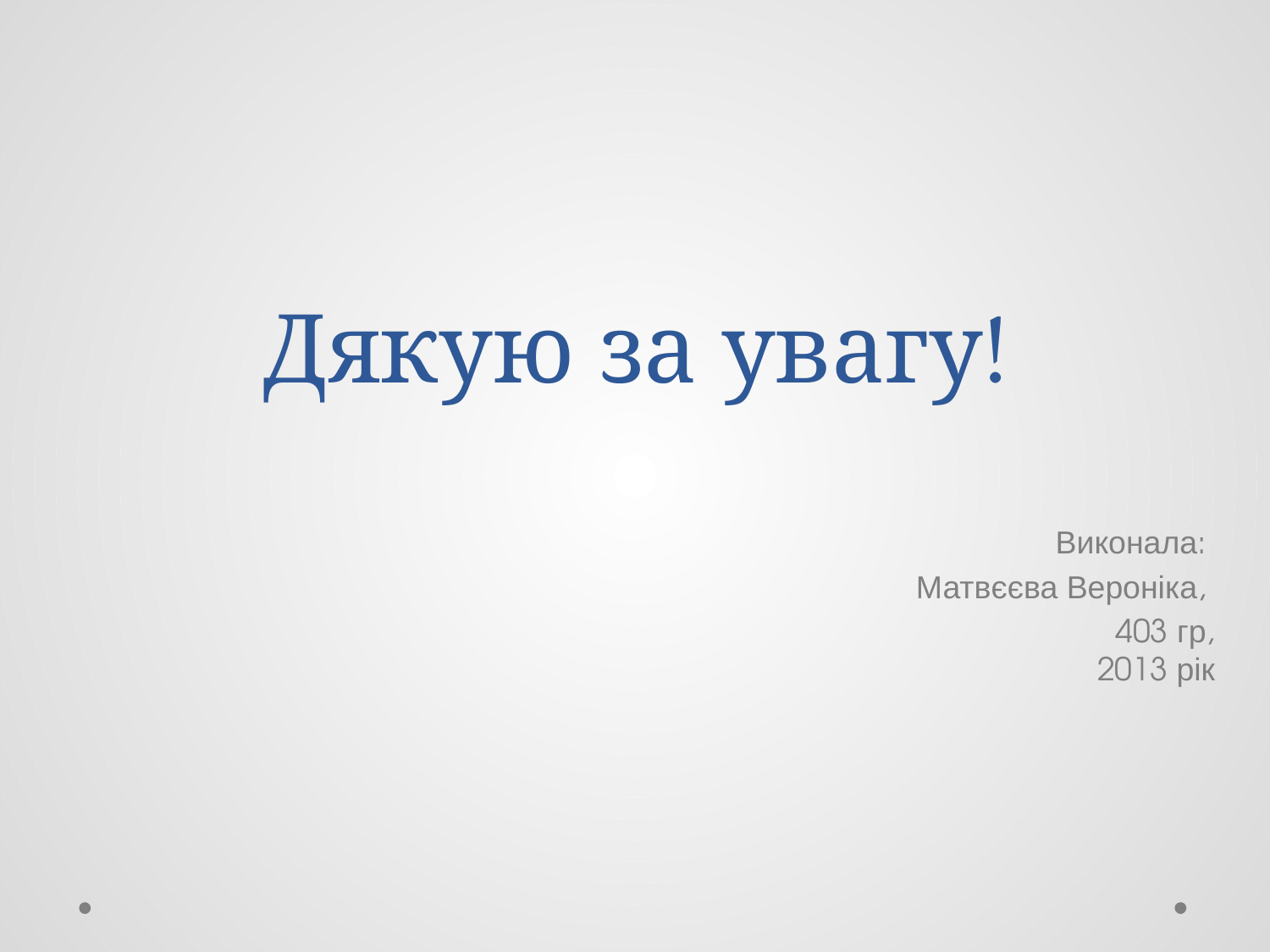

# Дякую за увагу!
Виконала:
Матвєєва Вероніка,
403 гр,
2013 рік